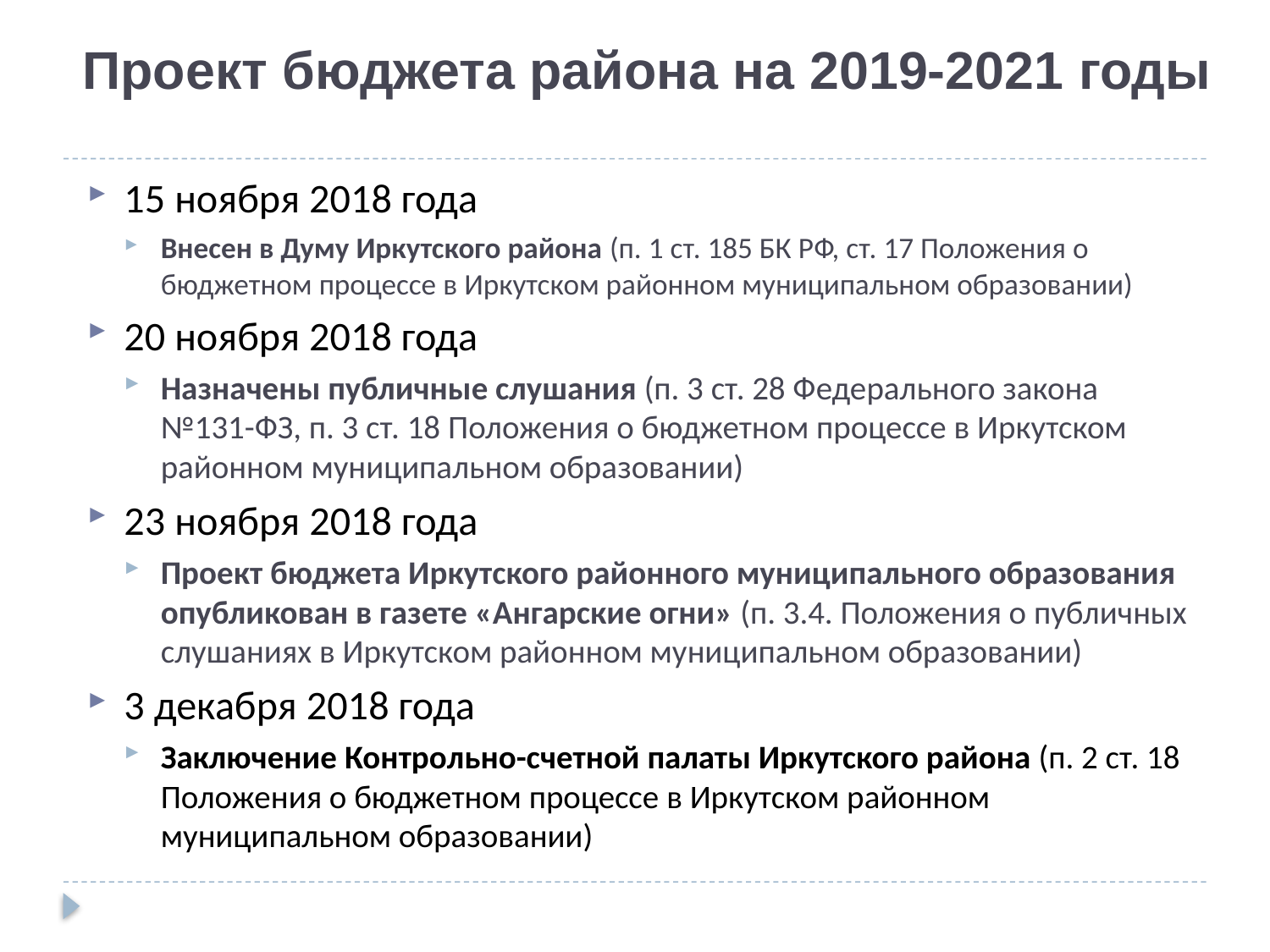

# Проект бюджета района на 2019-2021 годы
15 ноября 2018 года
Внесен в Думу Иркутского района (п. 1 ст. 185 БК РФ, ст. 17 Положения о бюджетном процессе в Иркутском районном муниципальном образовании)
20 ноября 2018 года
Назначены публичные слушания (п. 3 ст. 28 Федерального закона №131-ФЗ, п. 3 ст. 18 Положения о бюджетном процессе в Иркутском районном муниципальном образовании)
23 ноября 2018 года
Проект бюджета Иркутского районного муниципального образования опубликован в газете «Ангарские огни» (п. 3.4. Положения о публичных слушаниях в Иркутском районном муниципальном образовании)
3 декабря 2018 года
Заключение Контрольно-счетной палаты Иркутского района (п. 2 ст. 18 Положения о бюджетном процессе в Иркутском районном муниципальном образовании)